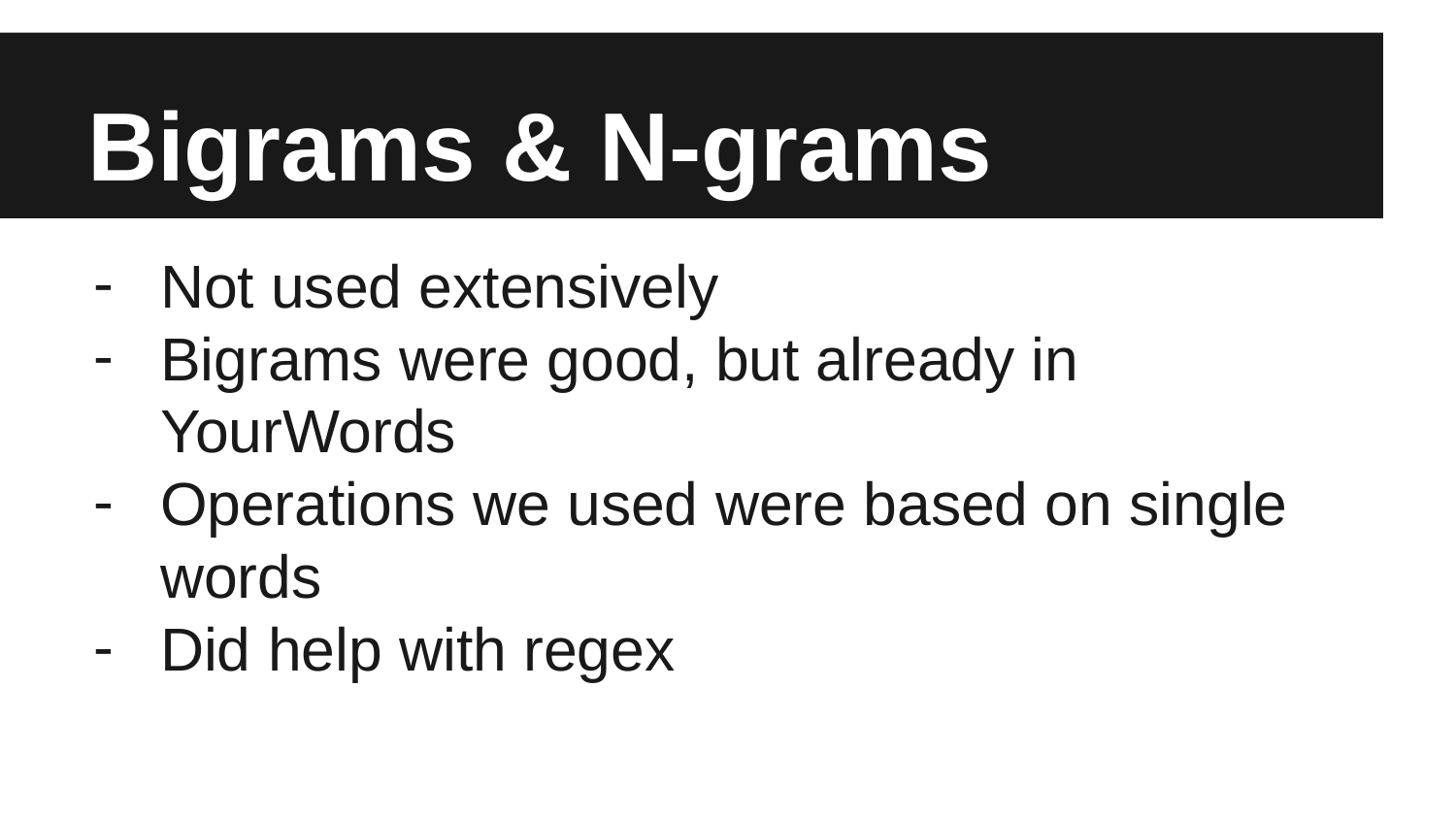

# Bigrams & N-grams
Not used extensively
Bigrams were good, but already in YourWords
Operations we used were based on single words
Did help with regex